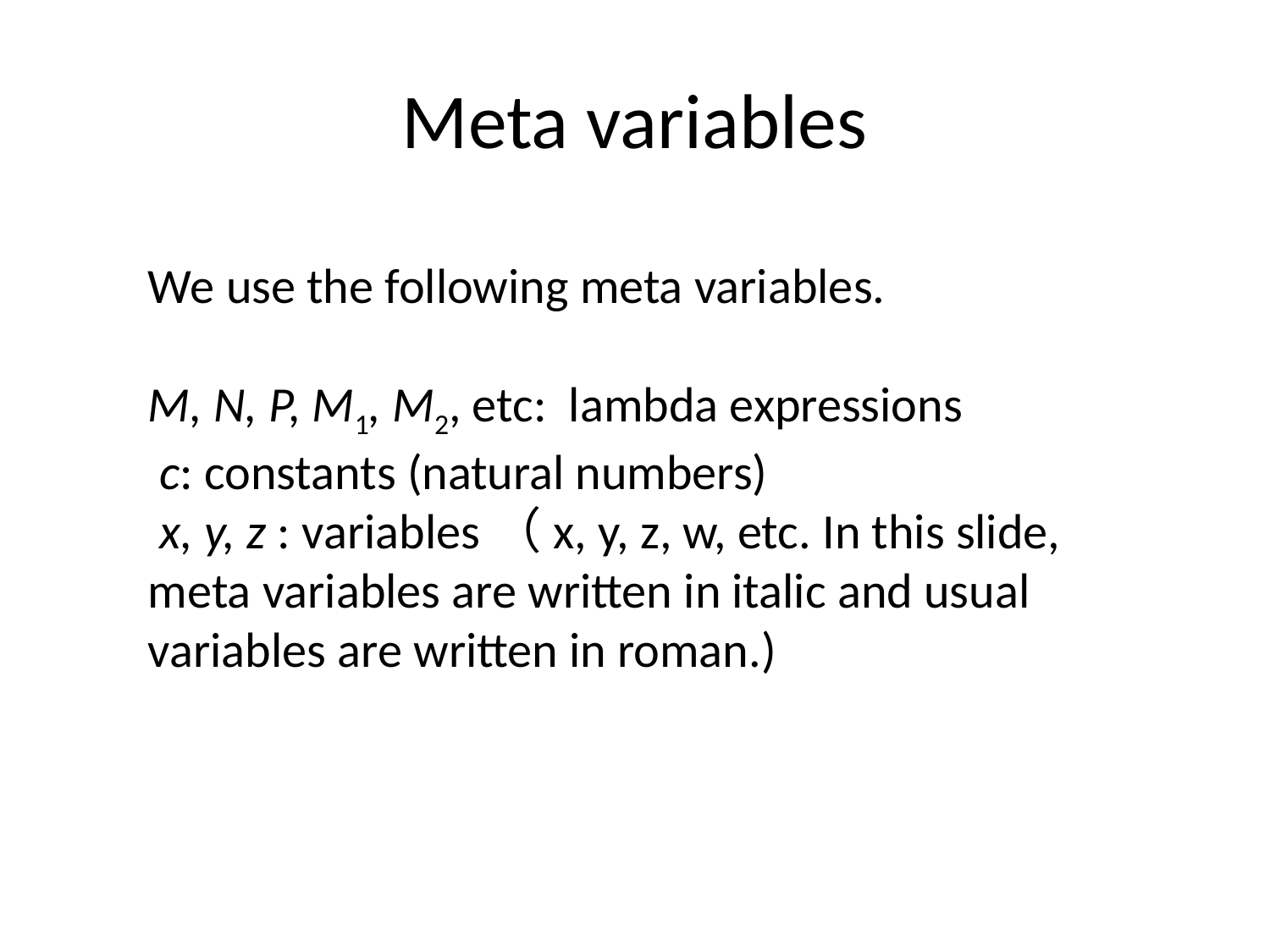

Meta variables
We use the following meta variables.

M, N, P, M1, M2, etc:  lambda expressions
 c: constants (natural numbers)
 x, y, z : variables（x, y, z, w, etc. In this slide, meta variables are written in italic and usual variables are written in roman.)